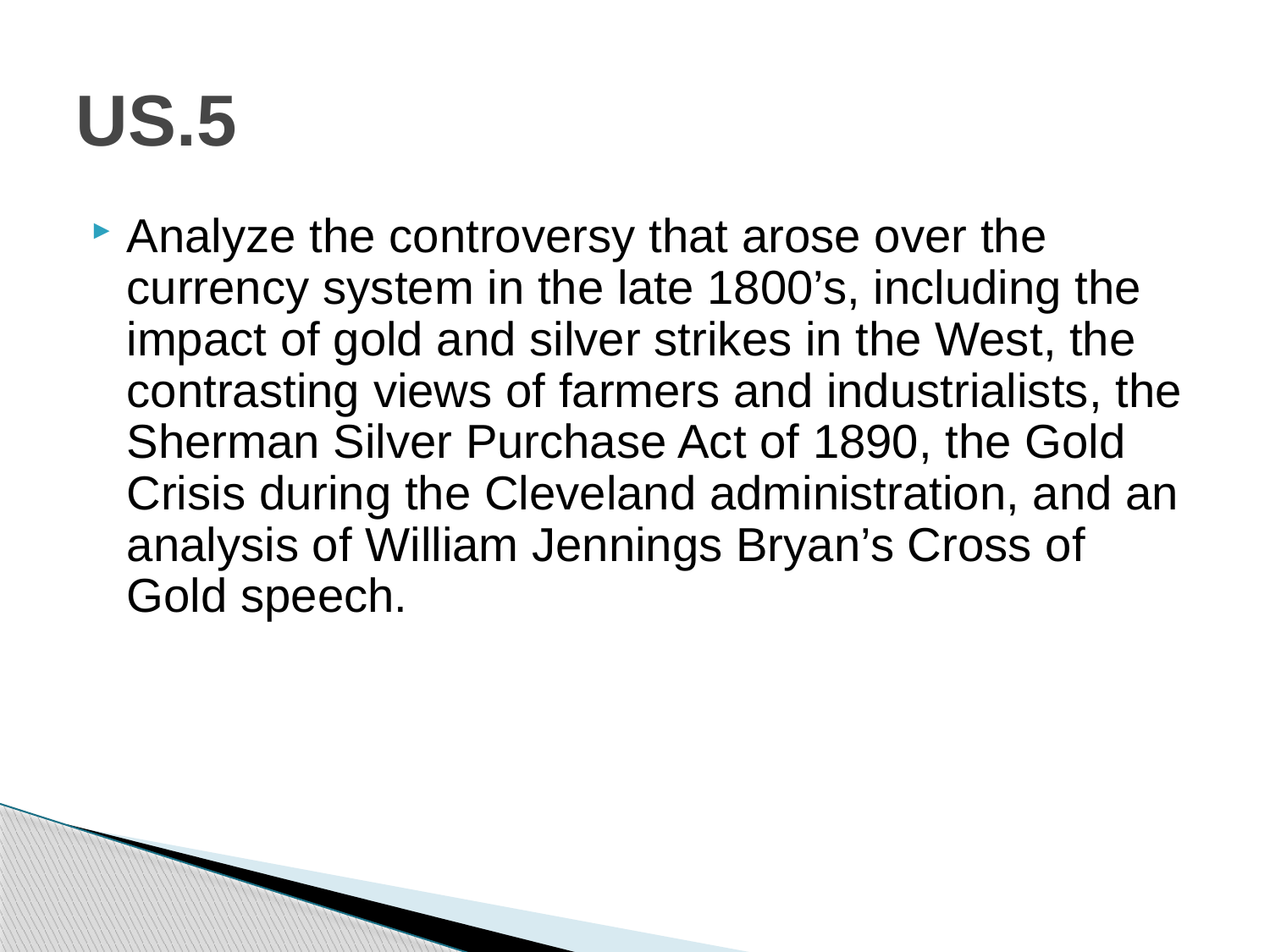

# US.5
Analyze the controversy that arose over the currency system in the late 1800’s, including the impact of gold and silver strikes in the West, the contrasting views of farmers and industrialists, the Sherman Silver Purchase Act of 1890, the Gold Crisis during the Cleveland administration, and an analysis of William Jennings Bryan’s Cross of Gold speech.